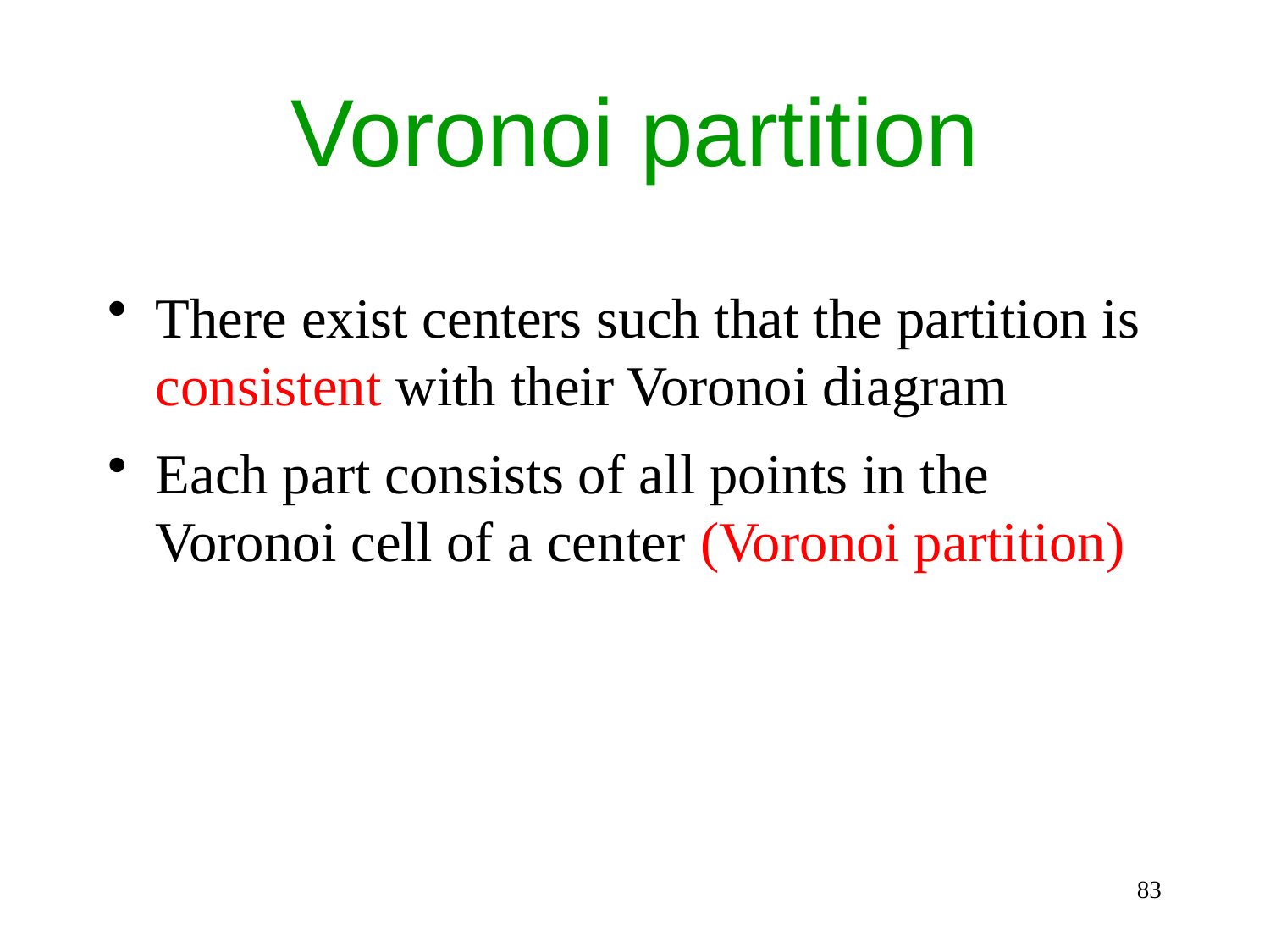

# Voronoi partition
There exist centers such that the partition is consistent with their Voronoi diagram
Each part consists of all points in the Voronoi cell of a center (Voronoi partition)
83